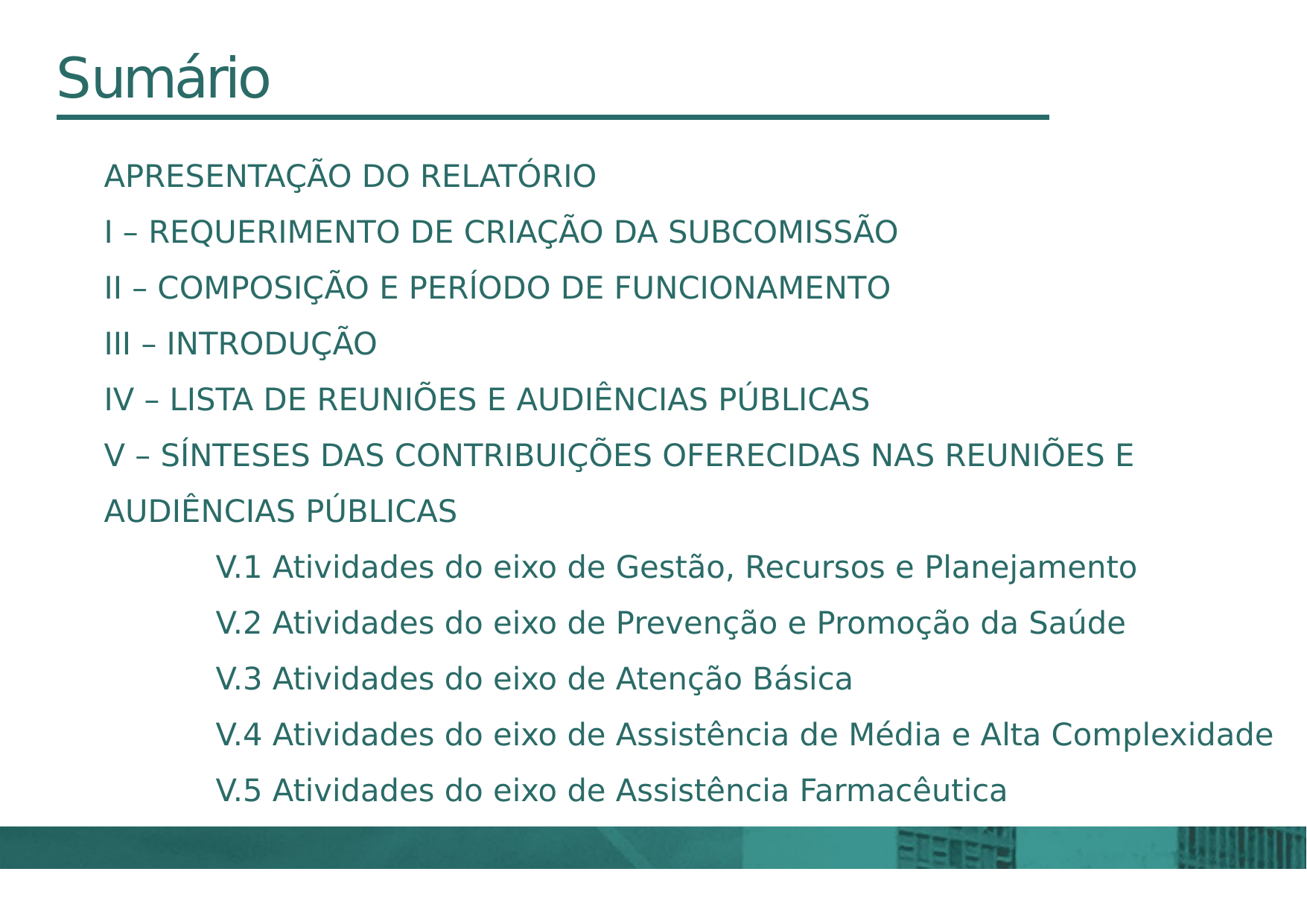

# Sumário

APRESENTAÇÃO DO RELATÓRIO
I – REQUERIMENTO DE CRIAÇÃO DA SUBCOMISSÃO
II – COMPOSIÇÃO E PERÍODO DE FUNCIONAMENTO
III – INTRODUÇÃO
IV – LISTA DE REUNIÕES E AUDIÊNCIAS PÚBLICAS
V – SÍNTESES DAS CONTRIBUIÇÕES OFERECIDAS NAS REUNIÕES E AUDIÊNCIAS PÚBLICAS
	V.1 Atividades do eixo de Gestão, Recursos e Planejamento
	V.2 Atividades do eixo de Prevenção e Promoção da Saúde
	V.3 Atividades do eixo de Atenção Básica
	V.4 Atividades do eixo de Assistência de Média e Alta Complexidade
	V.5 Atividades do eixo de Assistência Farmacêutica